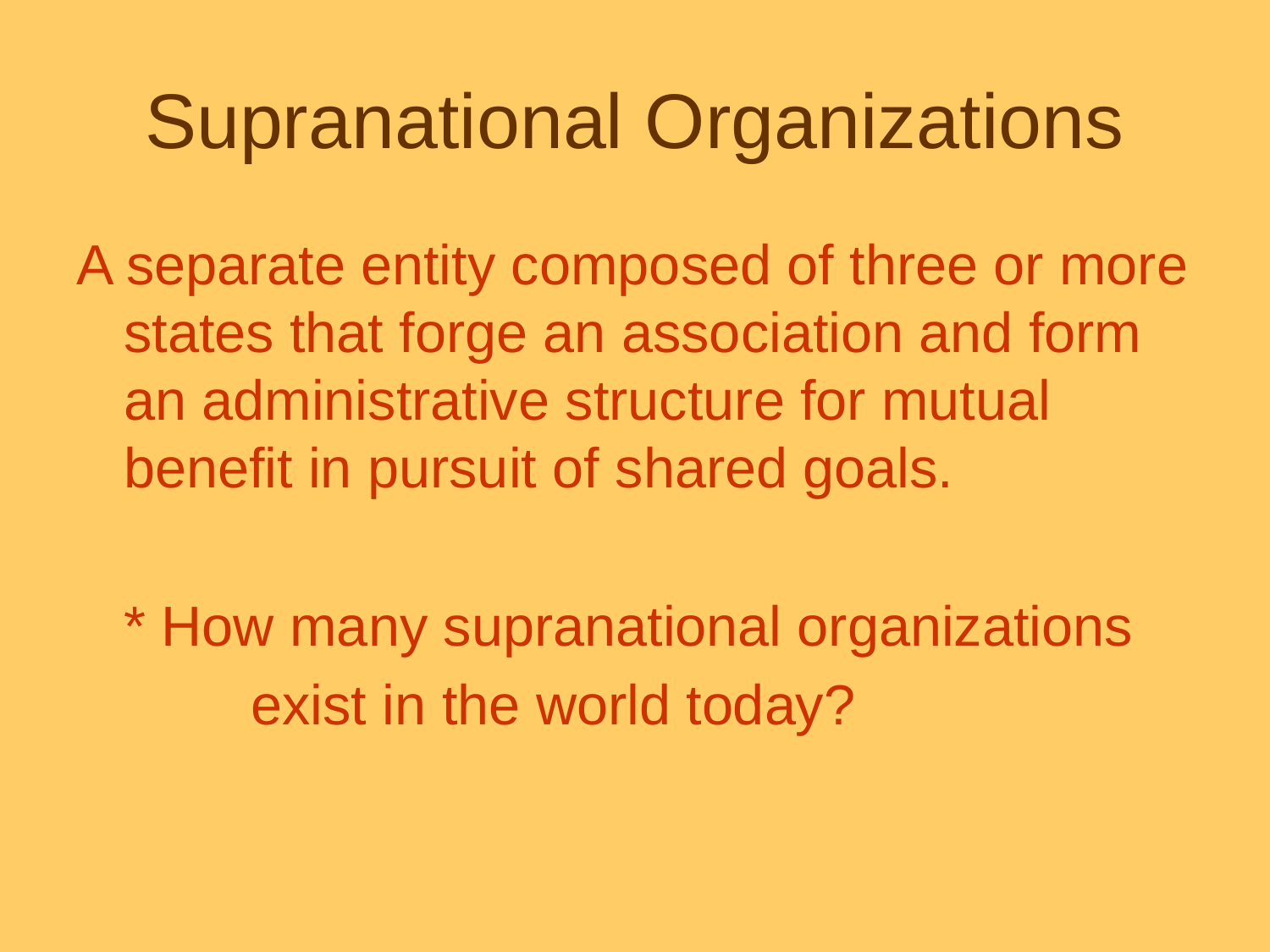

# Supranational Organizations
A separate entity composed of three or more states that forge an association and form an administrative structure for mutual benefit in pursuit of shared goals.

	* How many supranational organizations
		exist in the world today?